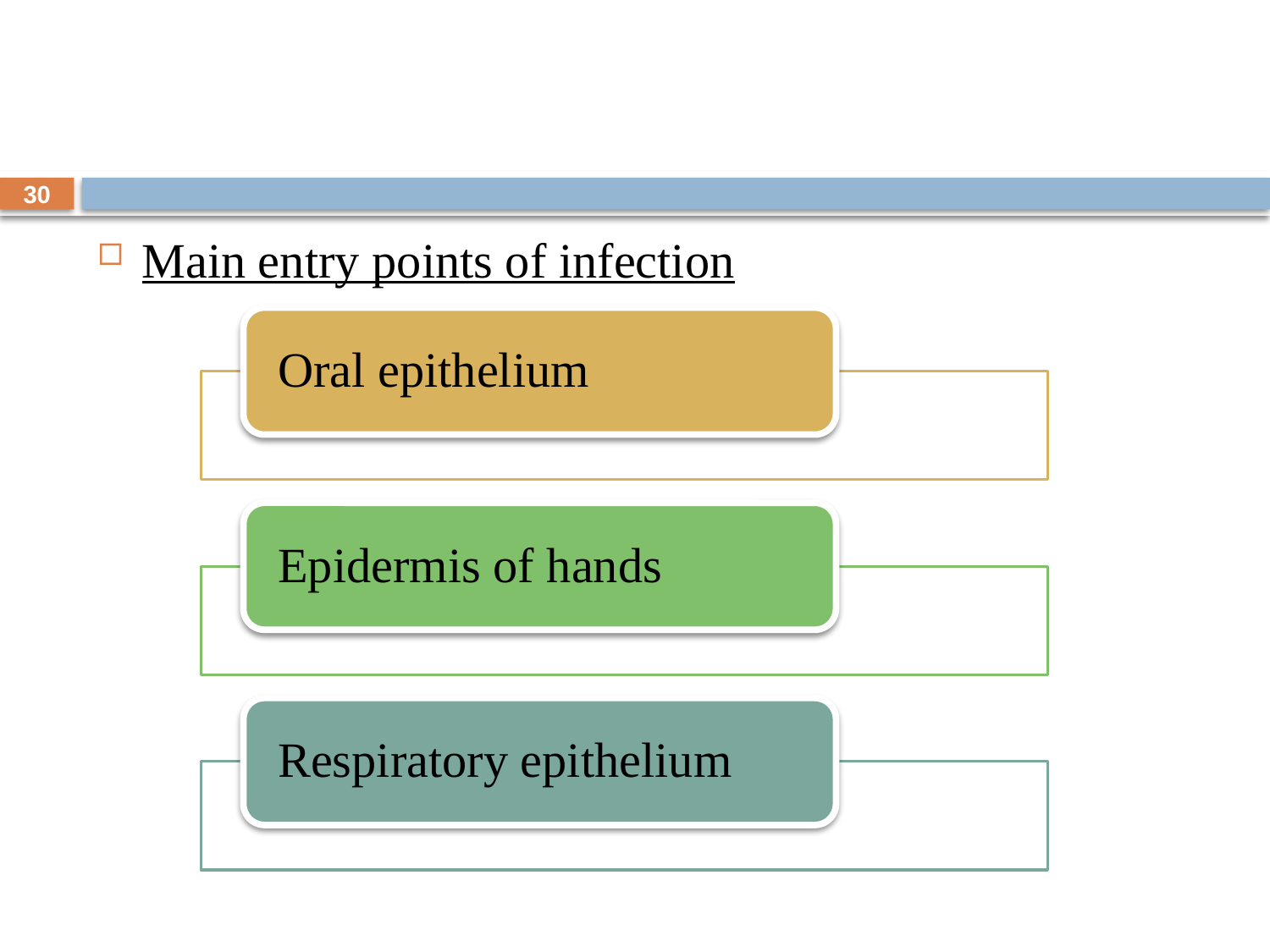

#
30
Main entry points of infection
Oral epithelium
Epidermis of hands
Respiratory epithelium